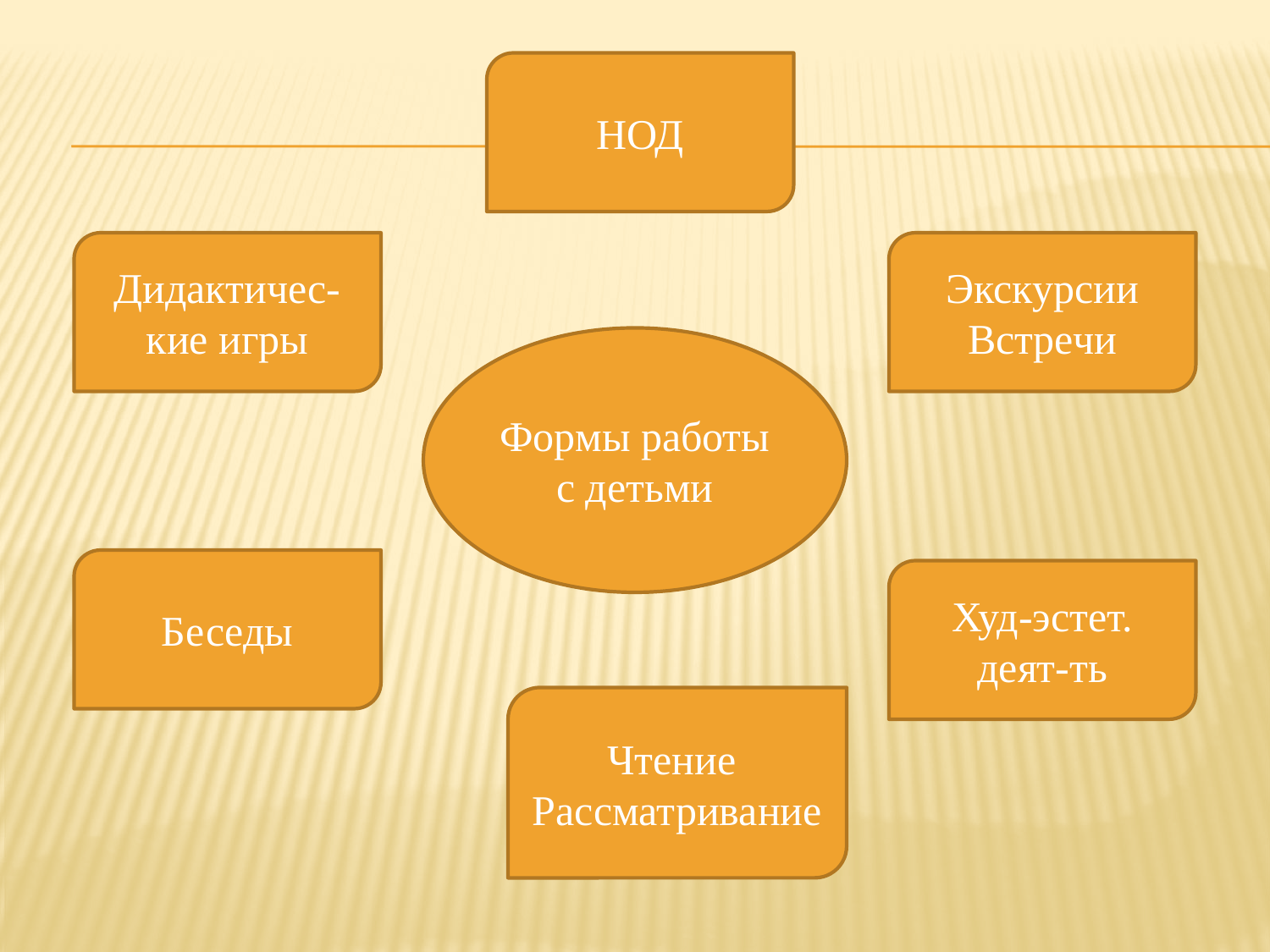

НОД
#

Дидактичес-
кие игры
Экскурсии
Встречи
Формы работы
с детьми
Беседы
Худ-эстет.
деят-ть
Чтение
Рассматривание